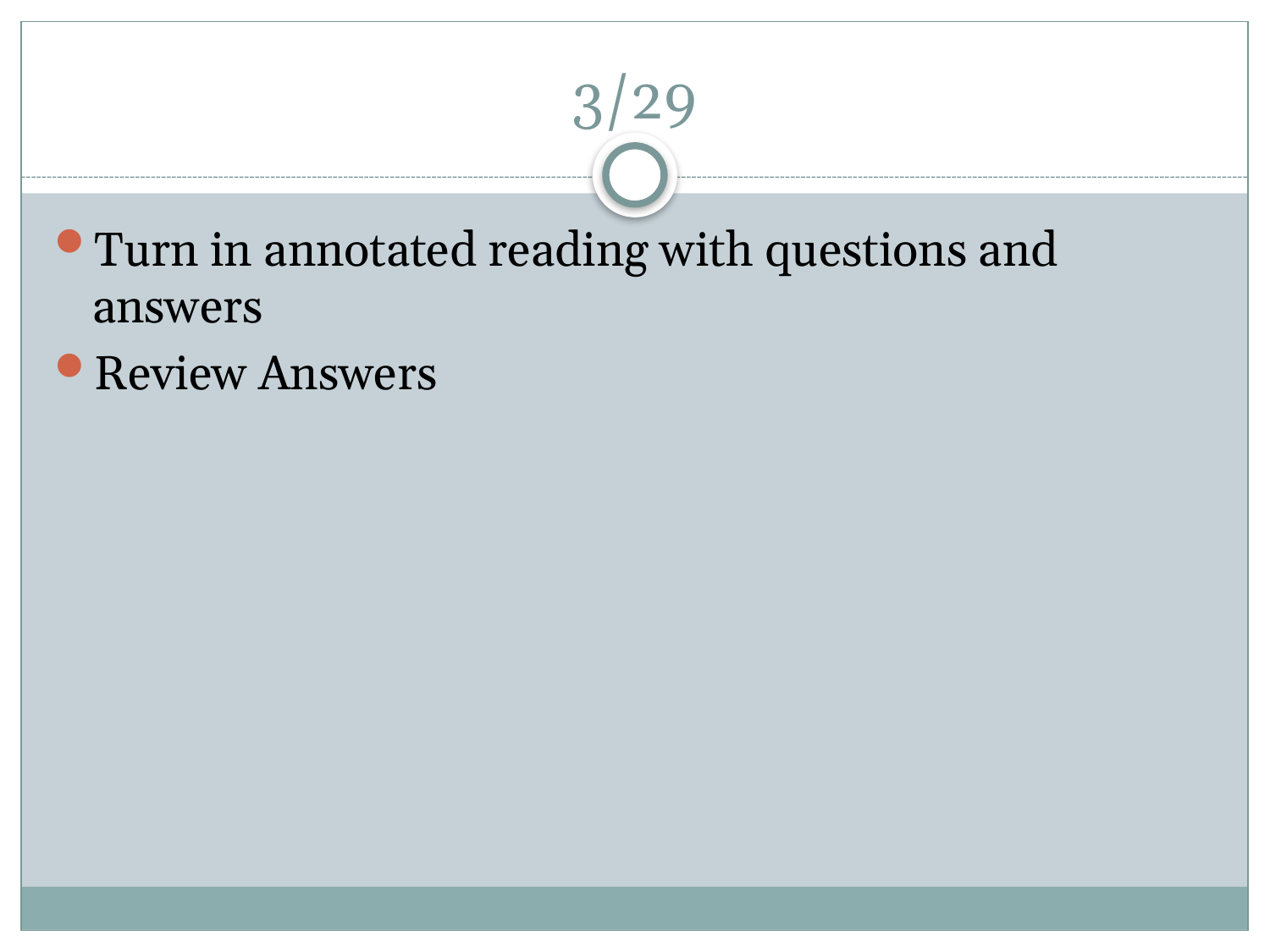

# 3/29
Turn in annotated reading with questions and answers
Review Answers